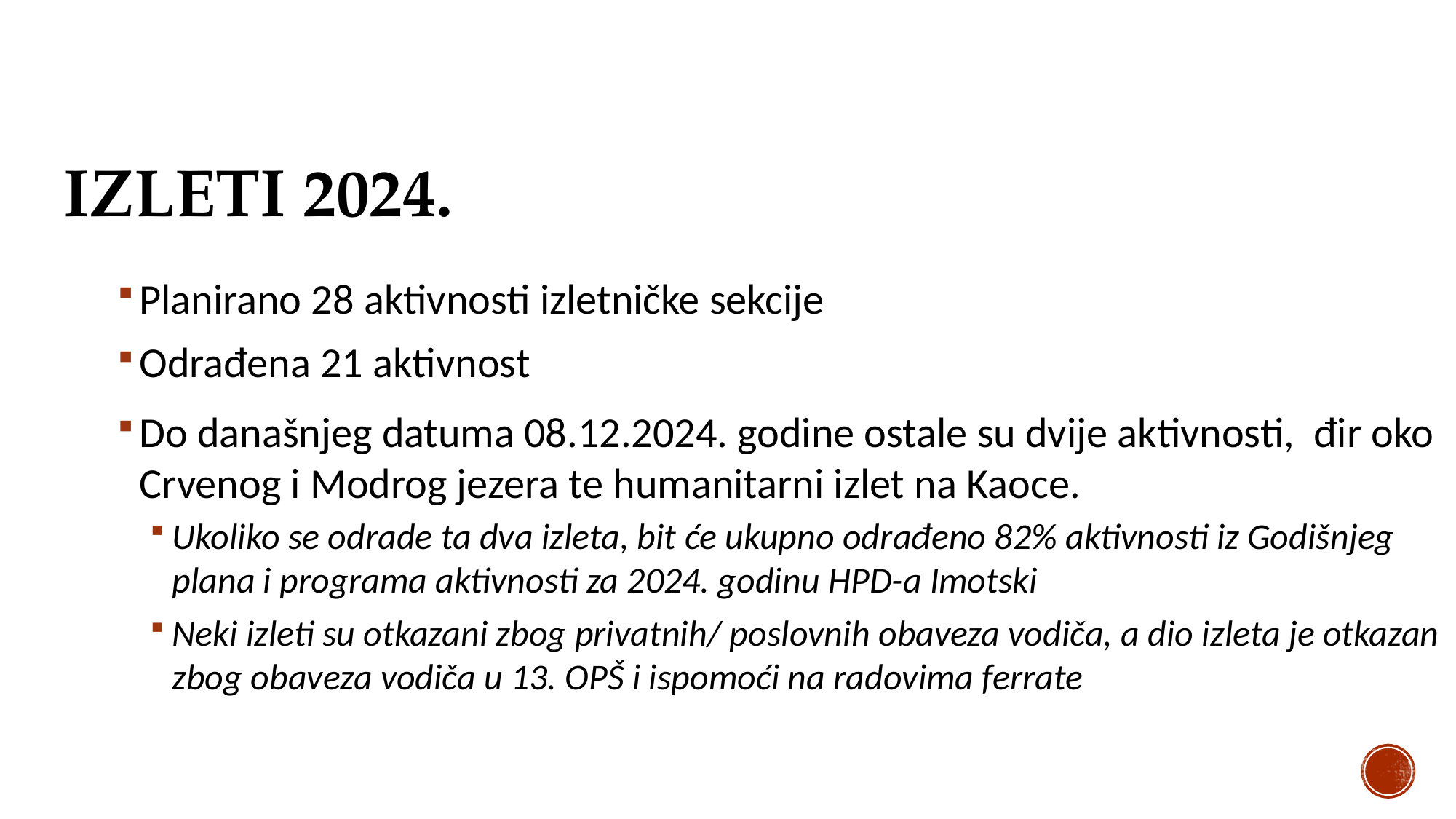

# Izleti 2024.
Planirano 28 aktivnosti izletničke sekcije
Odrađena 21 aktivnost
Do današnjeg datuma 08.12.2024. godine ostale su dvije aktivnosti,  đir oko Crvenog i Modrog jezera te humanitarni izlet na Kaoce.
Ukoliko se odrade ta dva izleta, bit će ukupno odrađeno 82% aktivnosti iz Godišnjeg plana i programa aktivnosti za 2024. godinu HPD-a Imotski
Neki izleti su otkazani zbog privatnih/ poslovnih obaveza vodiča, a dio izleta je otkazan zbog obaveza vodiča u 13. OPŠ i ispomoći na radovima ferrate